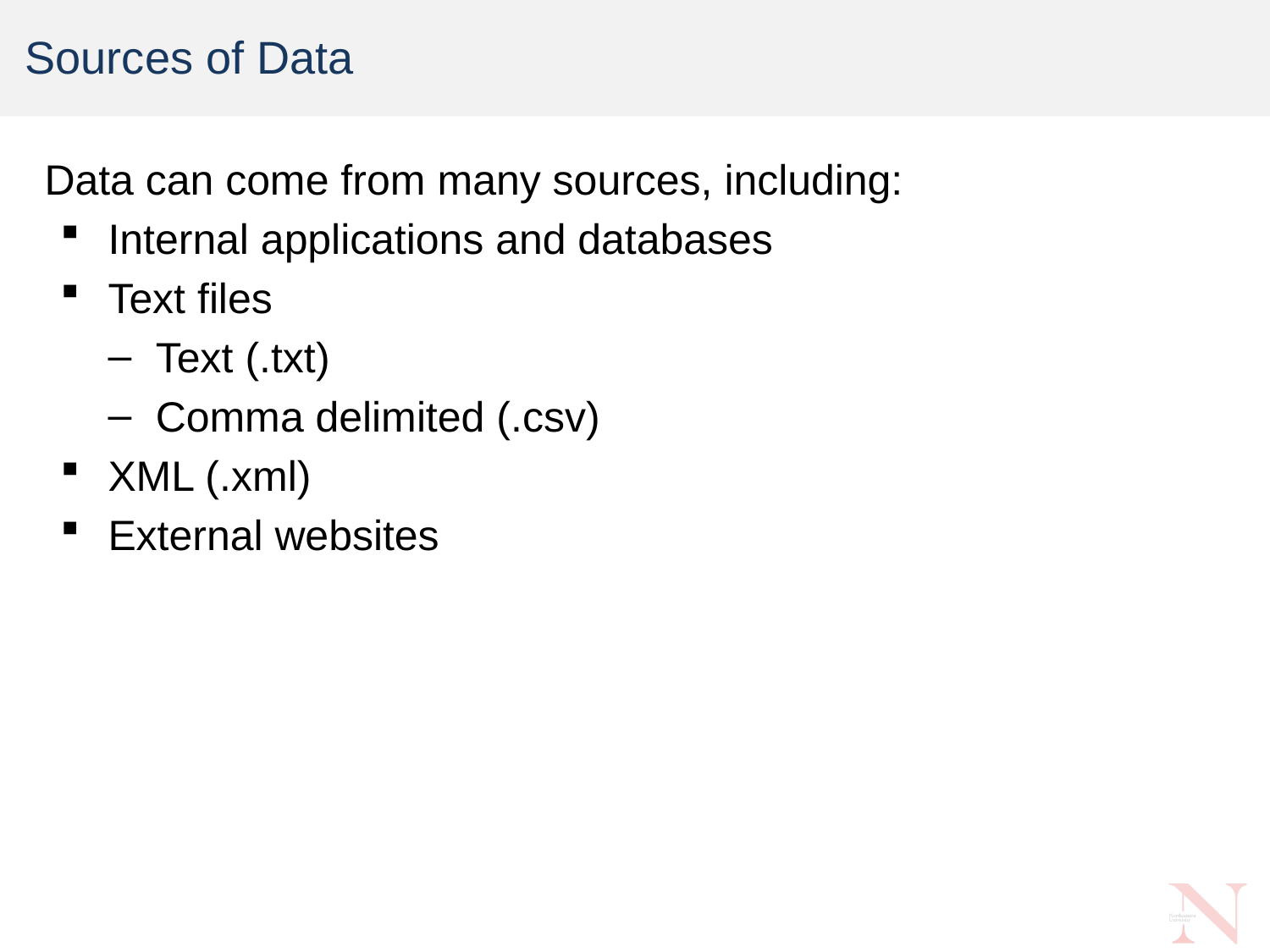

# Sources of Data
Data can come from many sources, including:
Internal applications and databases
Text files
Text (.txt)
Comma delimited (.csv)
XML (.xml)
External websites